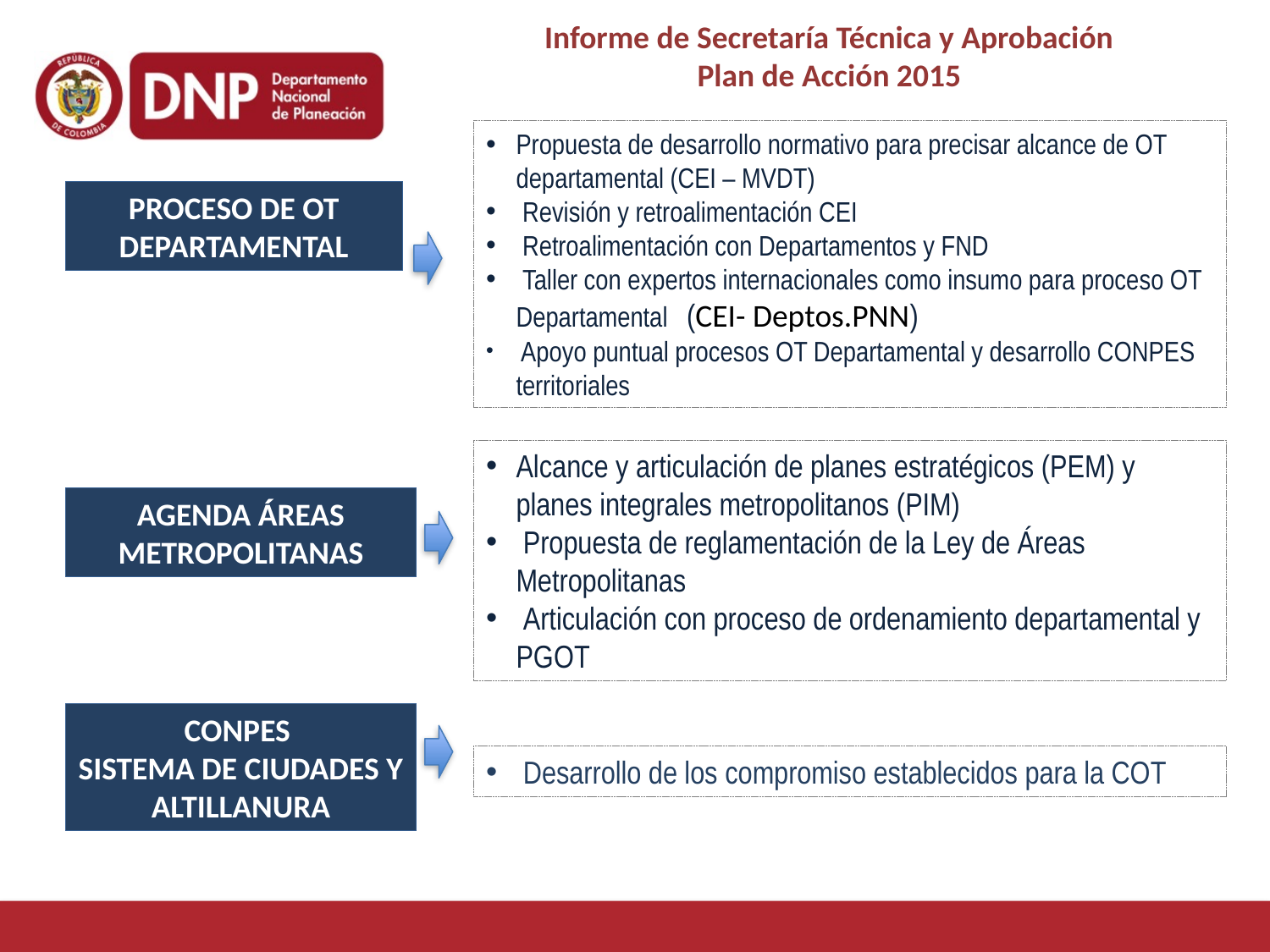

Informe de Secretaría Técnica y Aprobación
Plan de Acción 2015
Propuesta de desarrollo normativo para precisar alcance de OT departamental (CEI – MVDT)
 Revisión y retroalimentación CEI
 Retroalimentación con Departamentos y FND
 Taller con expertos internacionales como insumo para proceso OT Departamental   (CEI- Deptos.PNN)
 Apoyo puntual procesos OT Departamental y desarrollo CONPES territoriales
PROCESO DE OT DEPARTAMENTAL

Alcance y articulación de planes estratégicos (PEM) y planes integrales metropolitanos (PIM)
 Propuesta de reglamentación de la Ley de Áreas Metropolitanas
 Articulación con proceso de ordenamiento departamental y PGOT
AGENDA ÁREAS METROPOLITANAS

CONPES
SISTEMA DE CIUDADES Y ALTILLANURA

 Desarrollo de los compromiso establecidos para la COT